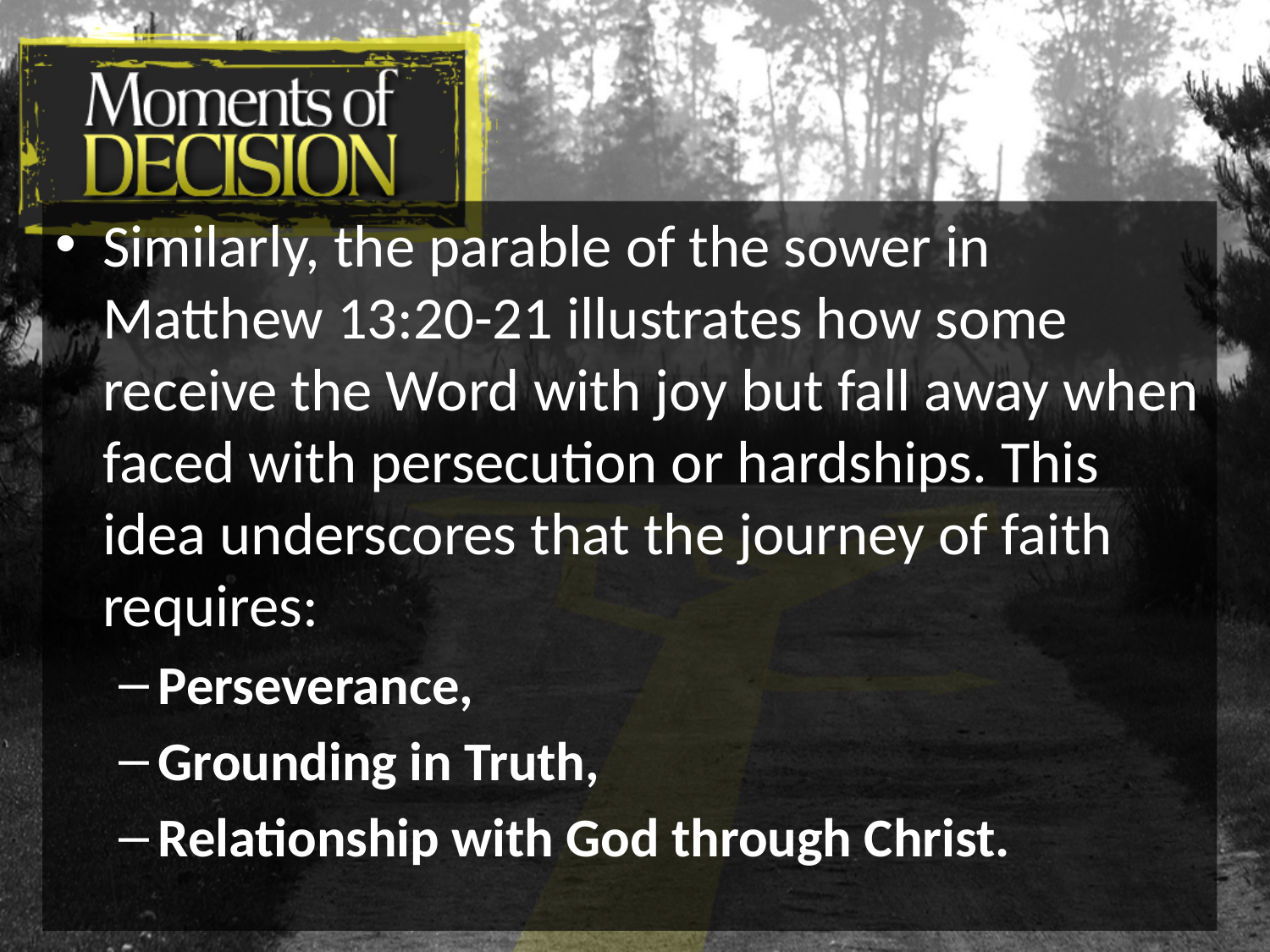

Similarly, the parable of the sower in Matthew 13:20-21 illustrates how some receive the Word with joy but fall away when faced with persecution or hardships. This idea underscores that the journey of faith requires:
Perseverance,
Grounding in Truth,
Relationship with God through Christ.